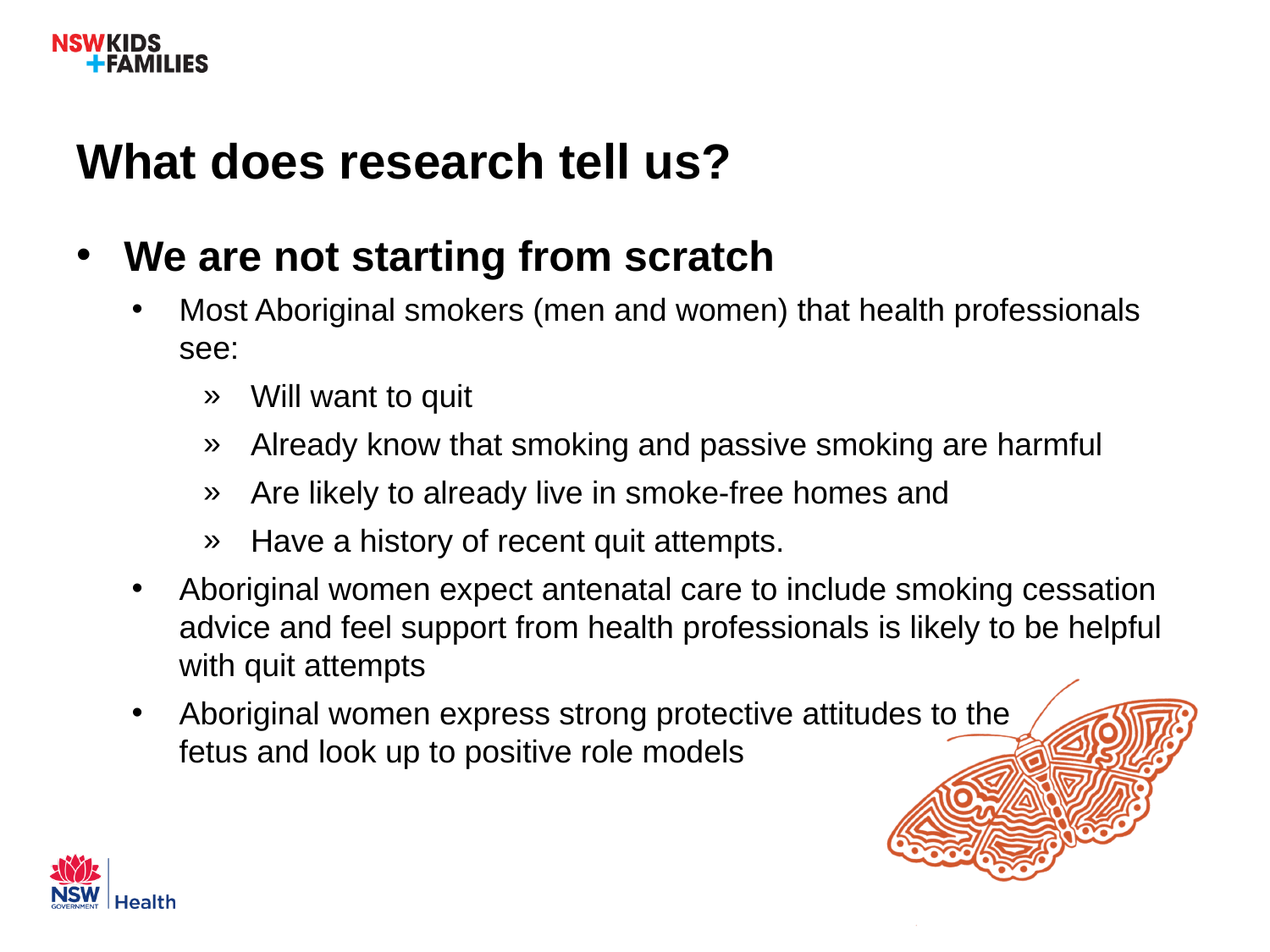

# What does research tell us?
We are not starting from scratch
Most Aboriginal smokers (men and women) that health professionals see:
Will want to quit
Already know that smoking and passive smoking are harmful
Are likely to already live in smoke-free homes and
Have a history of recent quit attempts.
Aboriginal women expect antenatal care to include smoking cessation advice and feel support from health professionals is likely to be helpful with quit attempts
Aboriginal women express strong protective attitudes to the              fetus and look up to positive role models